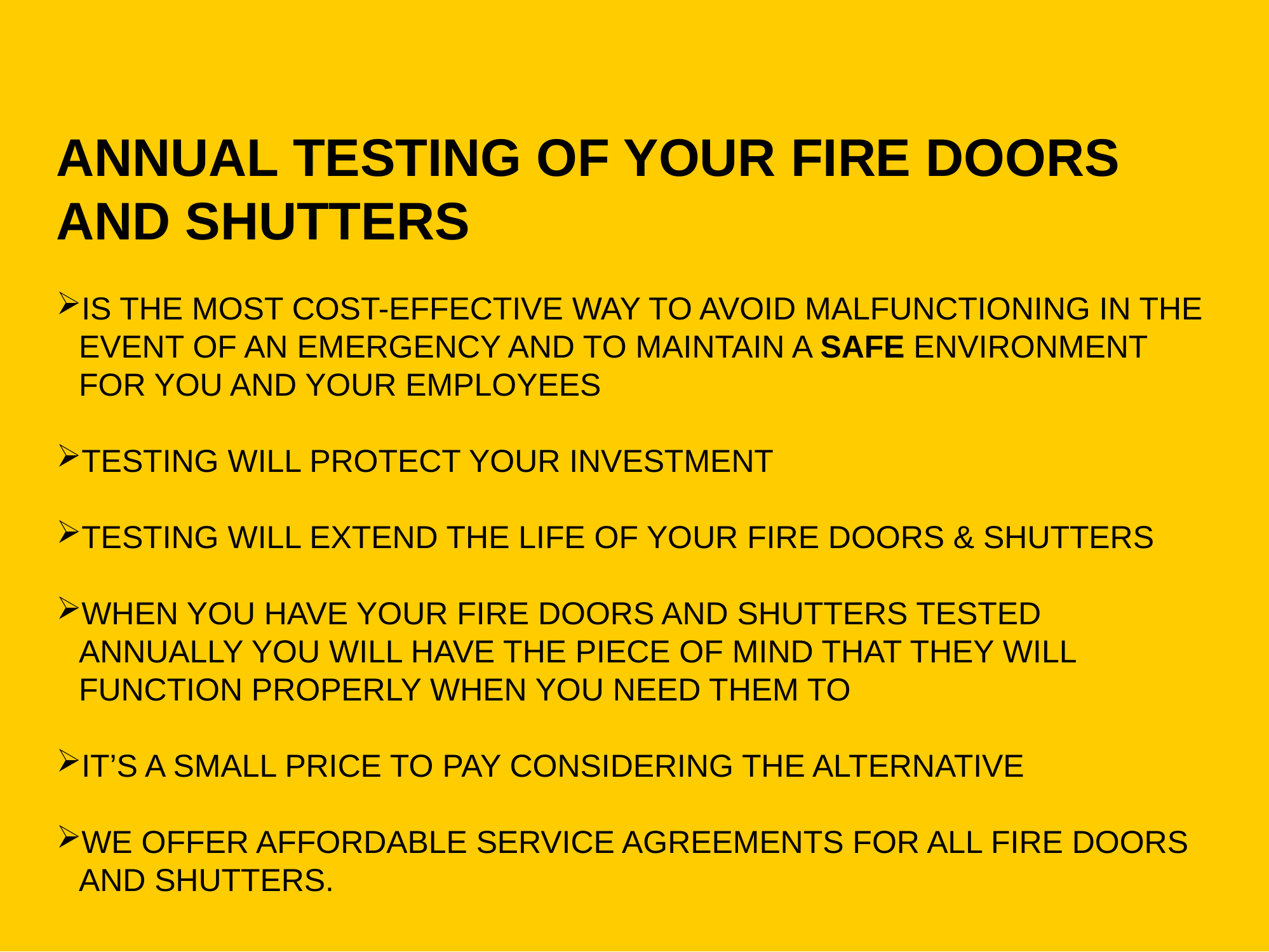

ANNUAL TESTING OF YOUR FIRE DOORS AND SHUTTERS

IS THE MOST COST-EFFECTIVE WAY TO AVOID MALFUNCTIONING IN THE EVENT OF AN EMERGENCY AND TO MAINTAIN A SAFE ENVIRONMENT FOR YOU AND YOUR EMPLOYEES

TESTING WILL PROTECT YOUR INVESTMENT

TESTING WILL EXTEND THE LIFE OF YOUR FIRE DOORS & SHUTTERS

WHEN YOU HAVE YOUR FIRE DOORS AND SHUTTERS TESTED ANNUALLY YOU WILL HAVE THE PIECE OF MIND THAT THEY WILL FUNCTION PROPERLY WHEN YOU NEED THEM TO

IT’S A SMALL PRICE TO PAY CONSIDERING THE ALTERNATIVE

WE OFFER AFFORDABLE SERVICE AGREEMENTS FOR ALL FIRE DOORS AND SHUTTERS.